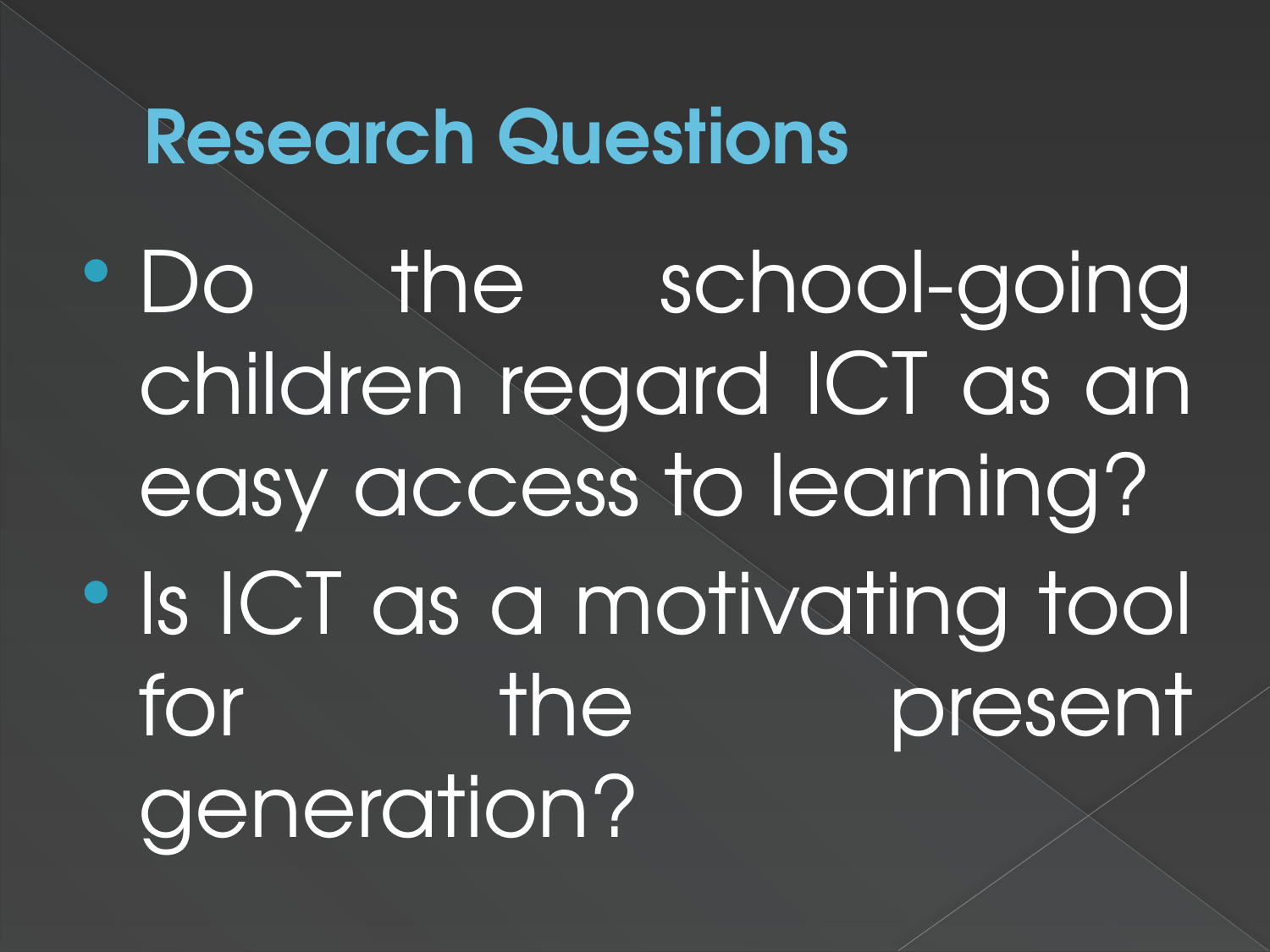

# Research Questions
Do the school-going children regard ICT as an easy access to learning?
Is ICT as a motivating tool for the present generation?